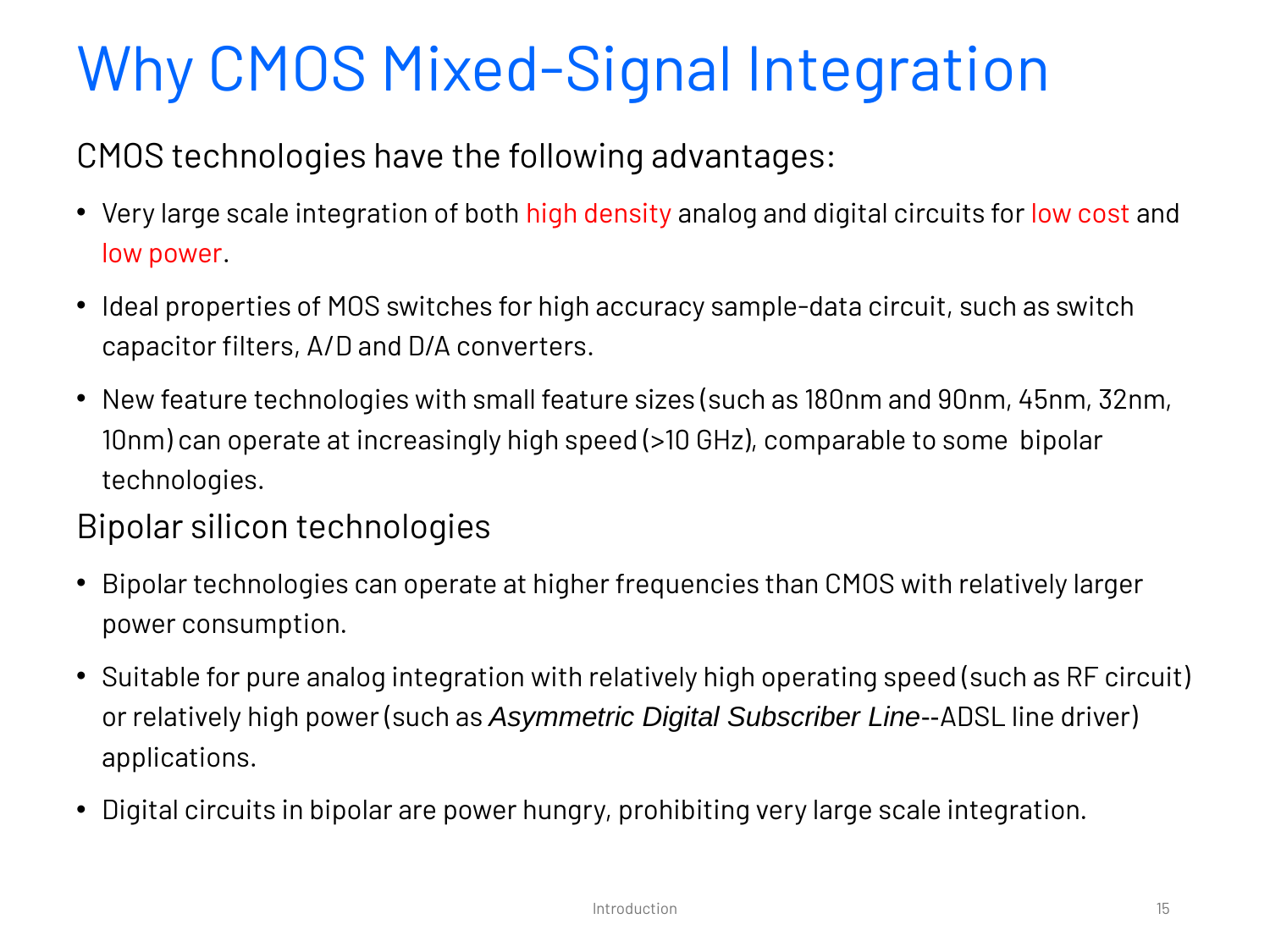

# Why CMOS Mixed-Signal Integration
CMOS technologies have the following advantages:
Very large scale integration of both high density analog and digital circuits for low cost and low power.
Ideal properties of MOS switches for high accuracy sample-data circuit, such as switch capacitor filters, A/D and D/A converters.
New feature technologies with small feature sizes (such as 180nm and 90nm, 45nm, 32nm, 10nm) can operate at increasingly high speed (>10 GHz), comparable to some  bipolar technologies.
Bipolar silicon technologies
Bipolar technologies can operate at higher frequencies than CMOS with relatively larger power consumption.
Suitable for pure analog integration with relatively high operating speed (such as RF circuit) or relatively high power (such as Asymmetric Digital Subscriber Line--ADSL line driver) applications.
Digital circuits in bipolar are power hungry, prohibiting very large scale integration.
Introduction
15